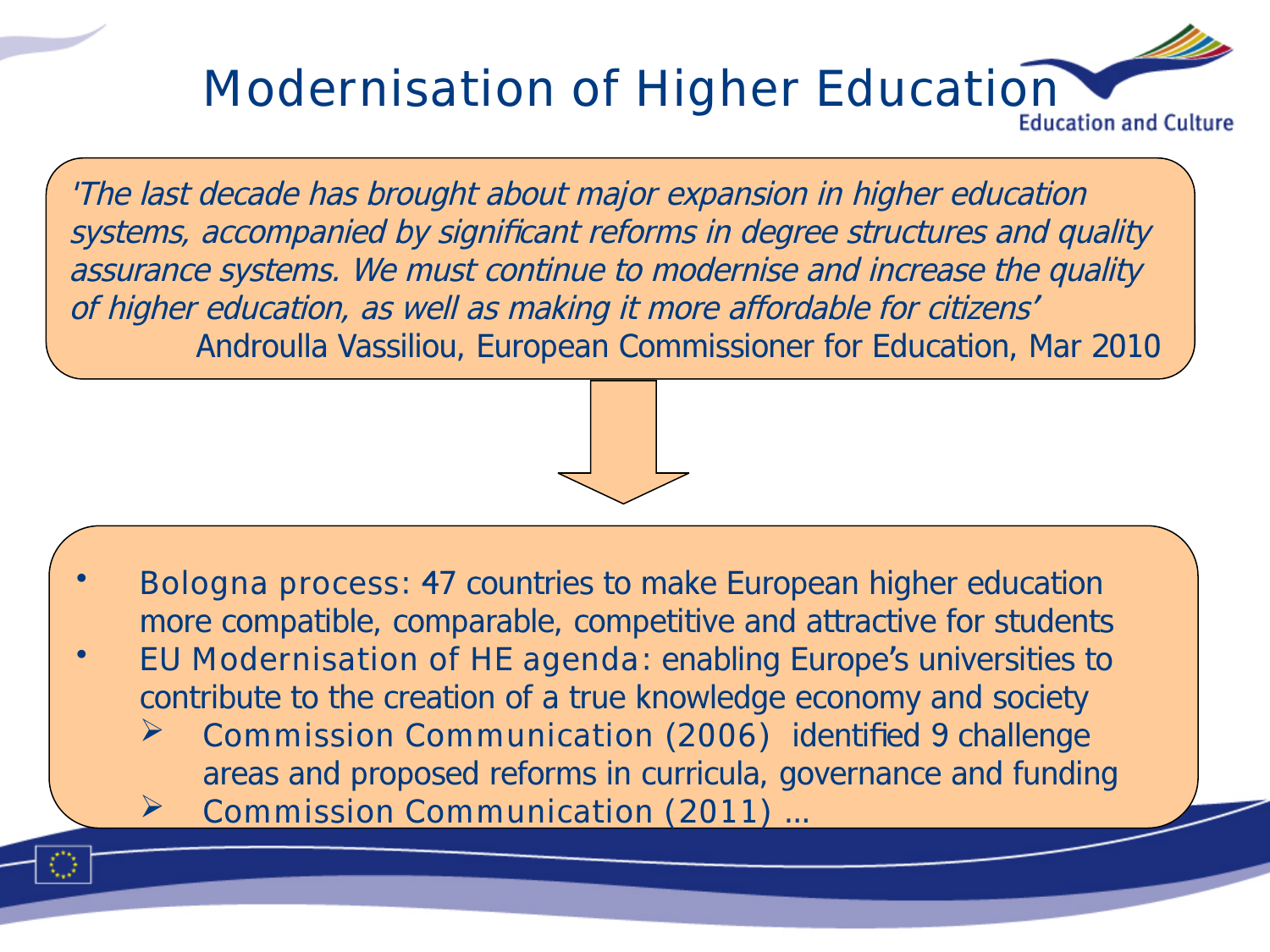

# Modernisation of Higher Education
'The last decade has brought about major expansion in higher education systems, accompanied by significant reforms in degree structures and quality assurance systems. We must continue to modernise and increase the quality of higher education, as well as making it more affordable for citizens’                   	Androulla Vassiliou, European Commissioner for Education, Mar 2010
“

Bologna process: 47 countries to make European higher education more compatible, comparable, competitive and attractive for students
EU Modernisation of HE agenda: enabling Europe’s universities to contribute to the creation of a true knowledge economy and society
Commission Communication (2006)  identified 9 challenge areas and proposed reforms in curricula, governance and funding
Commission Communication (2011) …